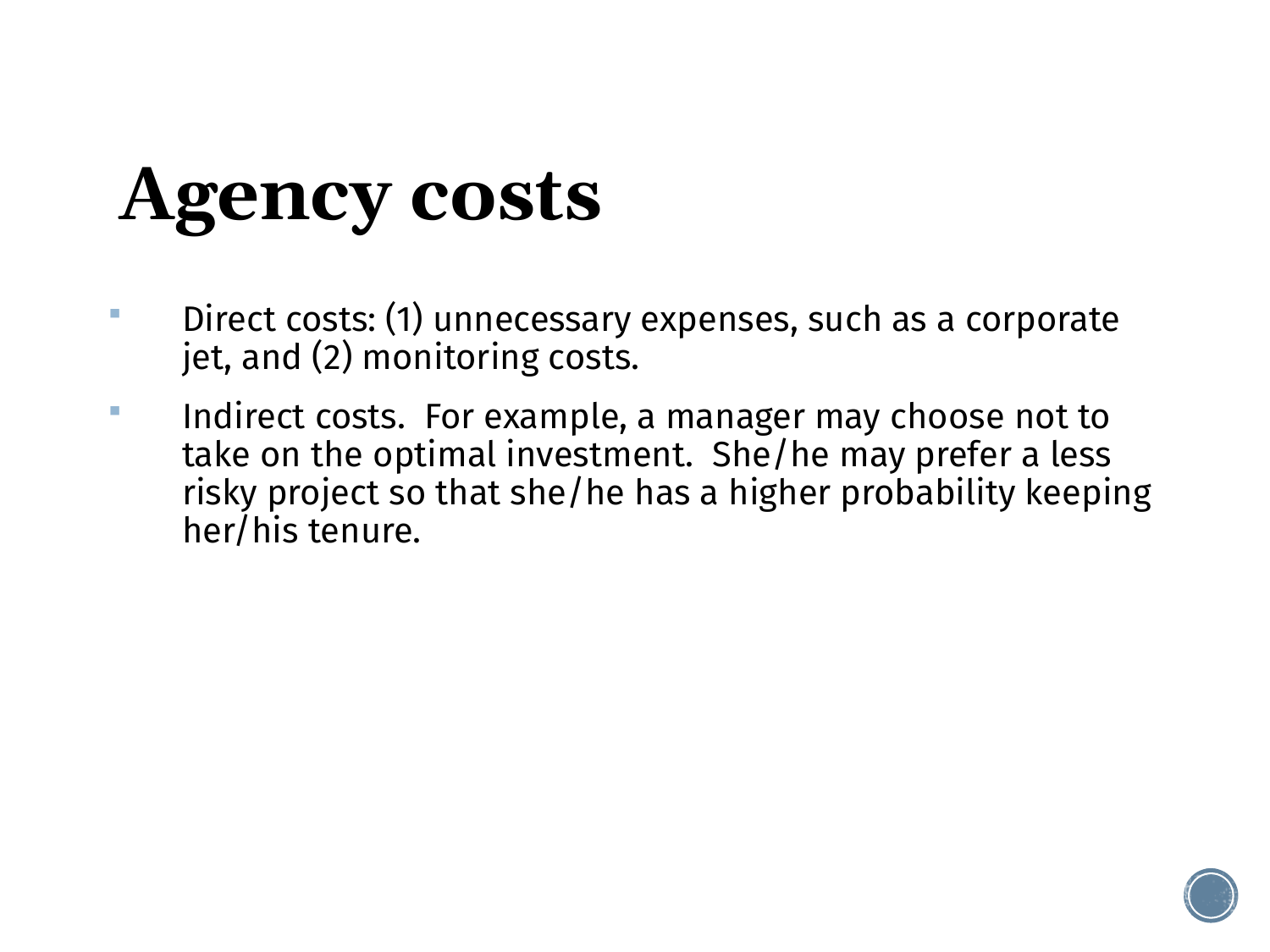

# Agency costs
Direct costs: (1) unnecessary expenses, such as a corporate jet, and (2) monitoring costs.
Indirect costs.  For example, a manager may choose not to take on the optimal investment.  She/he may prefer a less risky project so that she/he has a higher probability keeping her/his tenure.